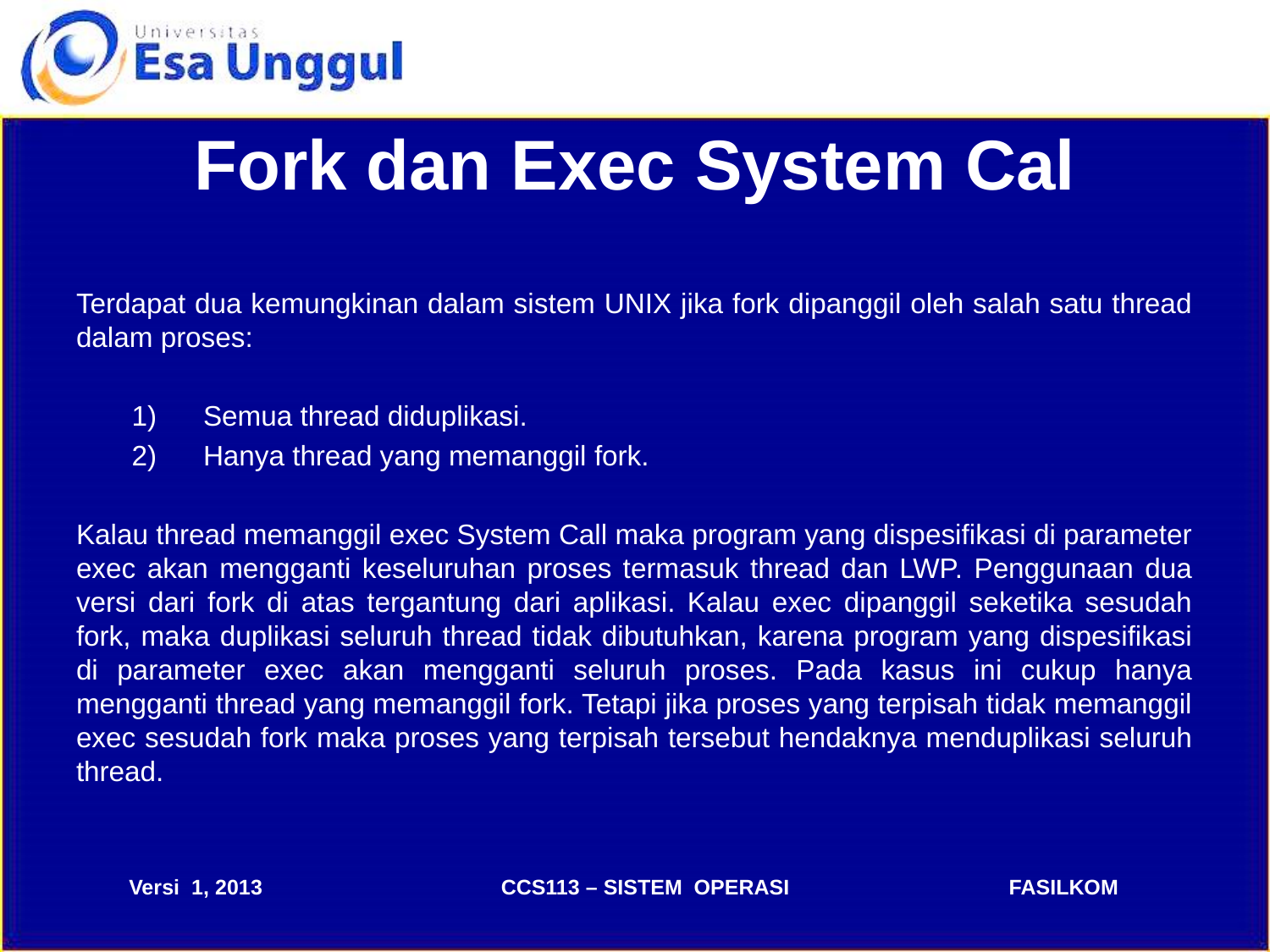

# Fork dan Exec System Cal
Terdapat dua kemungkinan dalam sistem UNIX jika fork dipanggil oleh salah satu thread dalam proses:

Semua thread diduplikasi.
Hanya thread yang memanggil fork.

Kalau thread memanggil exec System Call maka program yang dispesifikasi di parameter exec akan mengganti keseluruhan proses termasuk thread dan LWP. Penggunaan dua versi dari fork di atas tergantung dari aplikasi. Kalau exec dipanggil seketika sesudah fork, maka duplikasi seluruh thread tidak dibutuhkan, karena program yang dispesifikasi di parameter exec akan mengganti seluruh proses. Pada kasus ini cukup hanya mengganti thread yang memanggil fork. Tetapi jika proses yang terpisah tidak memanggil exec sesudah fork maka proses yang terpisah tersebut hendaknya menduplikasi seluruh thread.